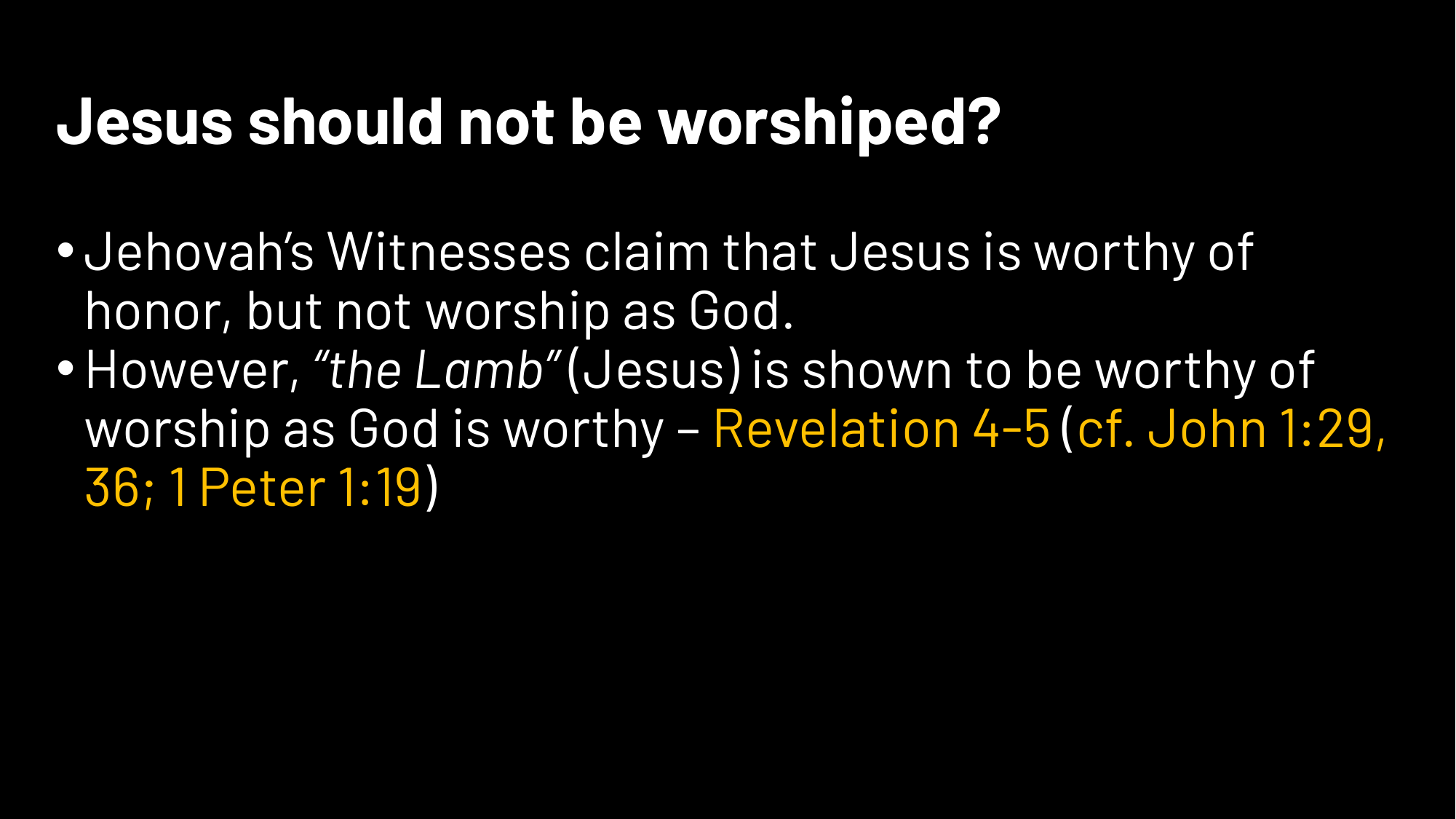

# Jesus should not be worshiped?
Jehovah’s Witnesses claim that Jesus is worthy of honor, but not worship as God.
However, “the Lamb” (Jesus) is shown to be worthy of worship as God is worthy – Revelation 4-5 (cf. John 1:29, 36; 1 Peter 1:19)